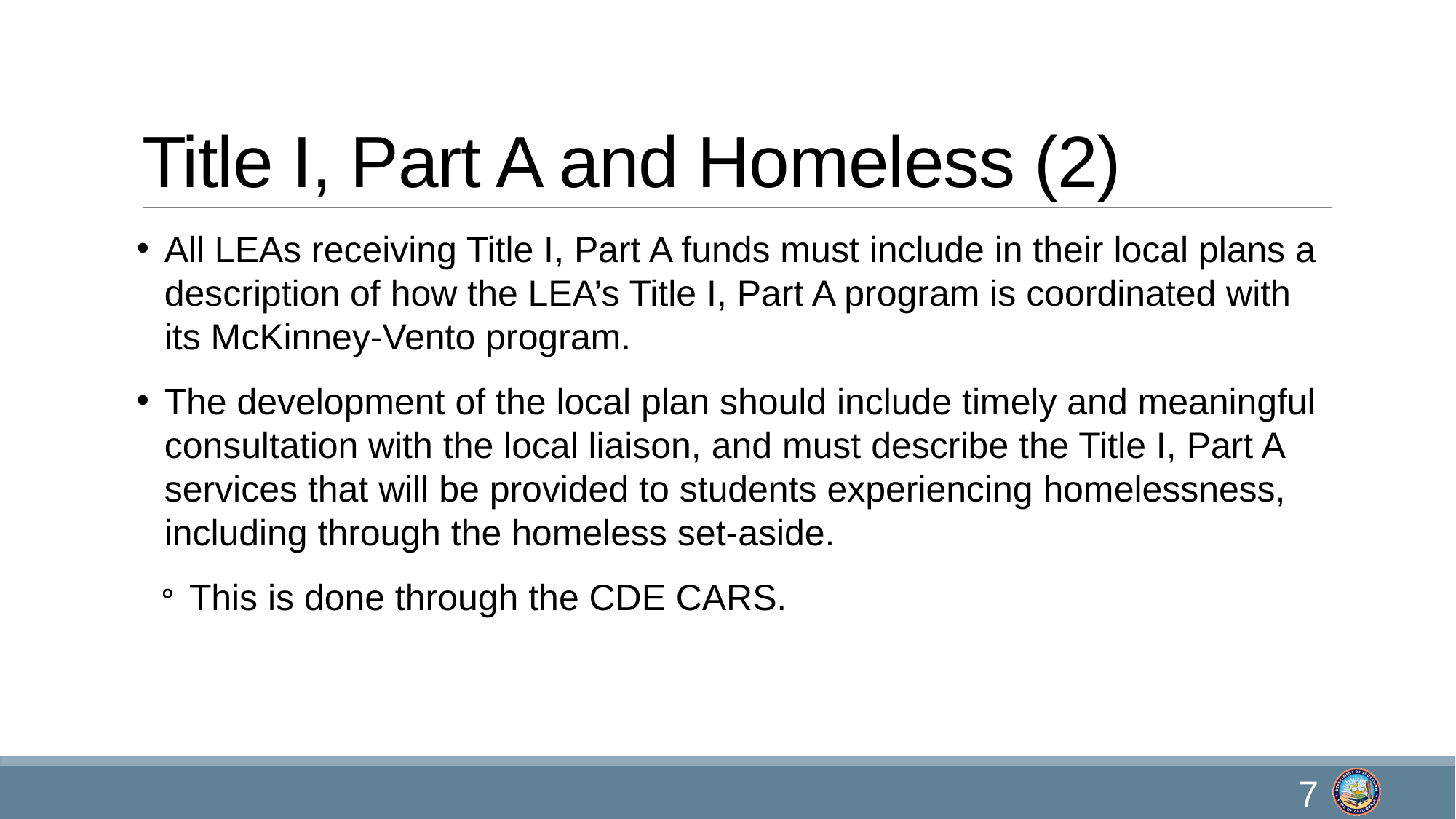

# Title I, Part A and Homeless (2)
All LEAs receiving Title I, Part A funds must include in their local plans a description of how the LEA’s Title I, Part A program is coordinated with its McKinney-Vento program.
The development of the local plan should include timely and meaningful consultation with the local liaison, and must describe the Title I, Part A services that will be provided to students experiencing homelessness, including through the homeless set-aside.
This is done through the CDE CARS.
7